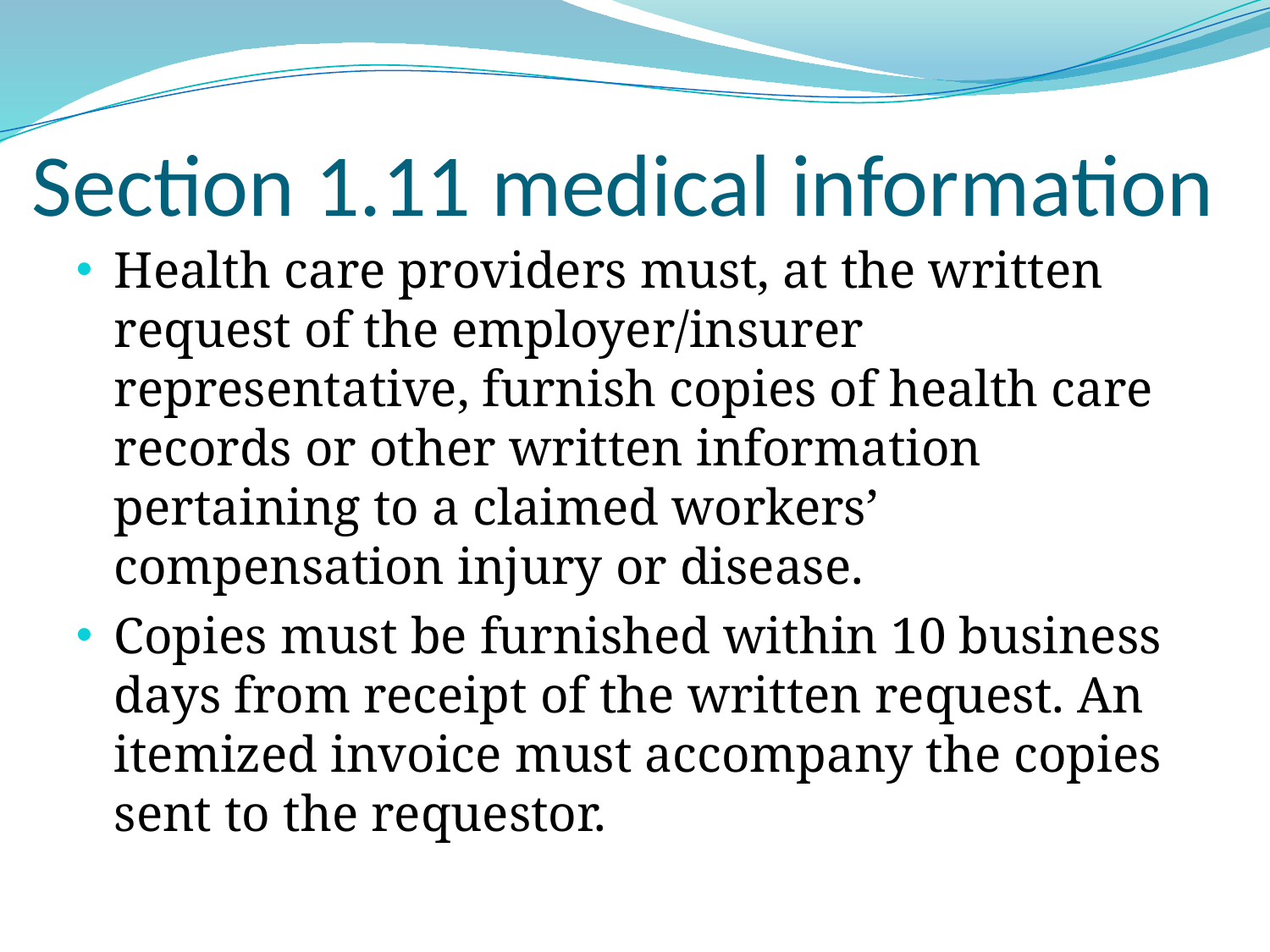

# Section 1.11 medical information
Health care providers must, at the written request of the employer/insurer representative, furnish copies of health care records or other written information pertaining to a claimed workers’ compensation injury or disease.
Copies must be furnished within 10 business days from receipt of the written request. An itemized invoice must accompany the copies sent to the requestor.